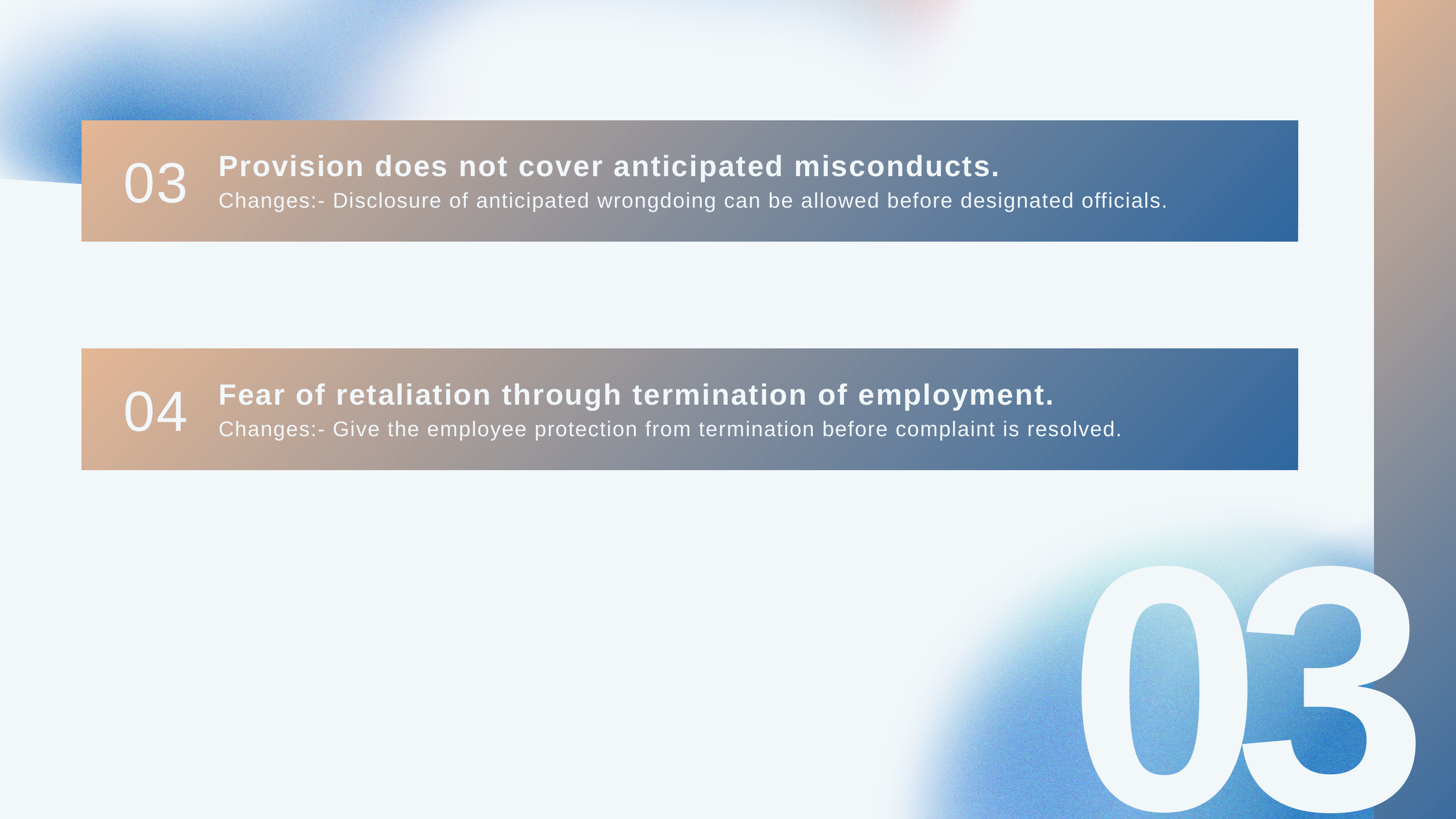

03
Provision does not cover anticipated misconducts.
Changes:- Disclosure of anticipated wrongdoing can be allowed before designated officials.

04
Fear of retaliation through termination of employment.
Changes:- Give the employee protection from termination before complaint is resolved.

03